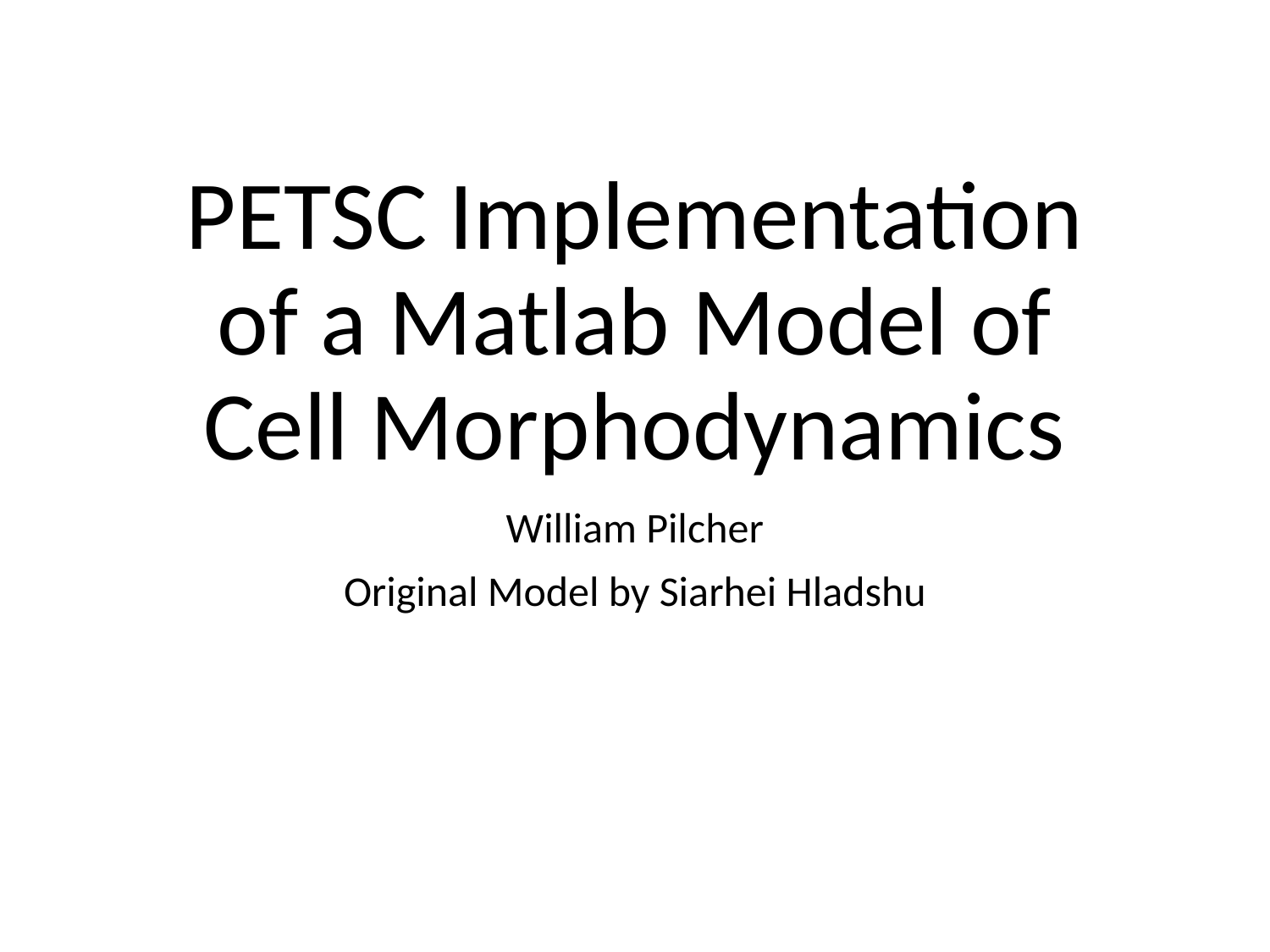

# PETSC Implementation of a Matlab Model of Cell Morphodynamics
William Pilcher
Original Model by Siarhei Hladshu